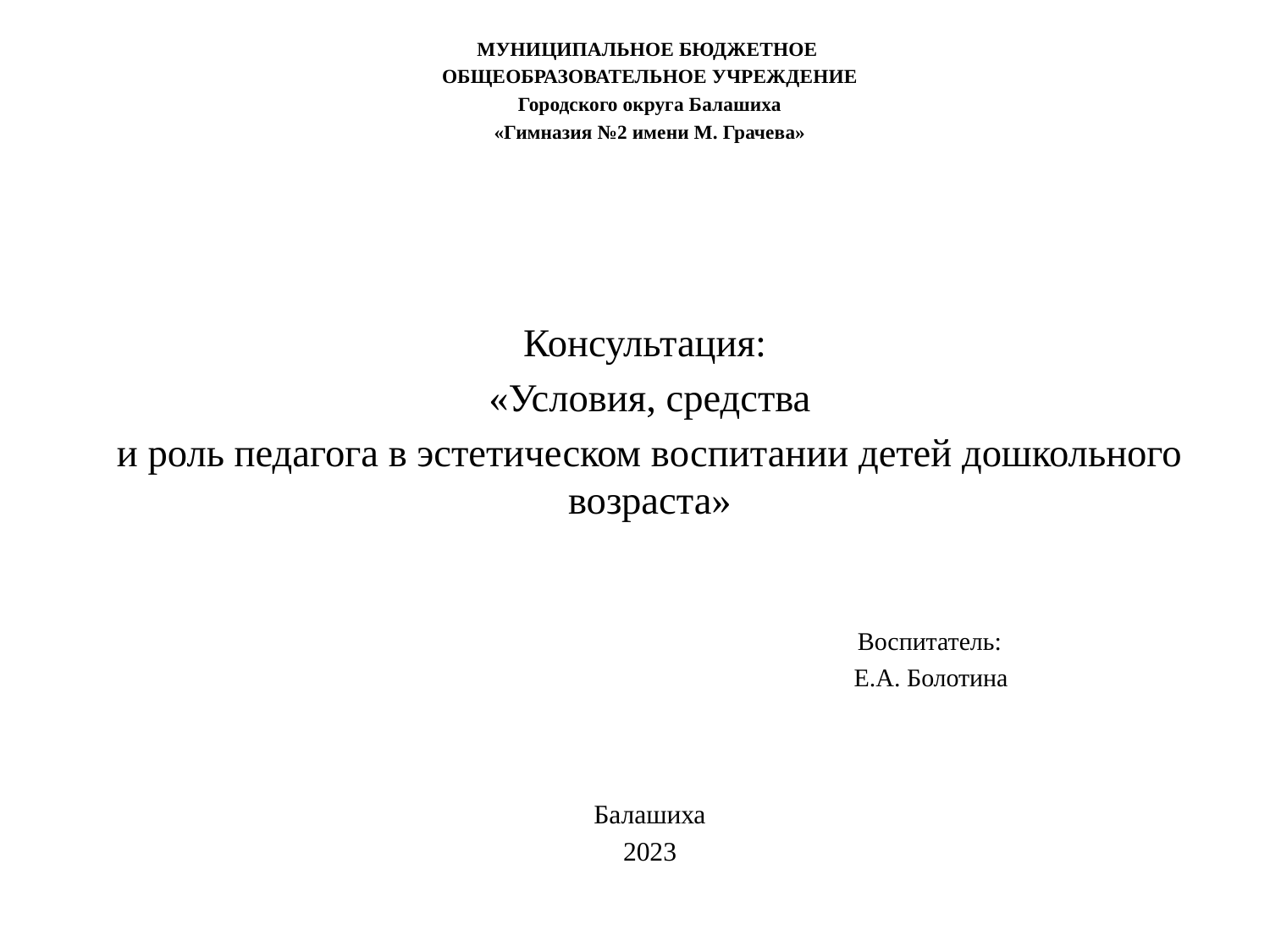

МУНИЦИПАЛЬНОЕ БЮДЖЕТНОЕ
ОБЩЕОБРАЗОВАТЕЛЬНОЕ УЧРЕЖДЕНИЕ
Городского округа Балашиха
«Гимназия №2 имени М. Грачева»

Консультация:
«Условия, средства
и роль педагога в эстетическом воспитании детей дошкольного возраста»

                                          Воспитатель:
                                 Е.А. Болотина

Балашиха
2023